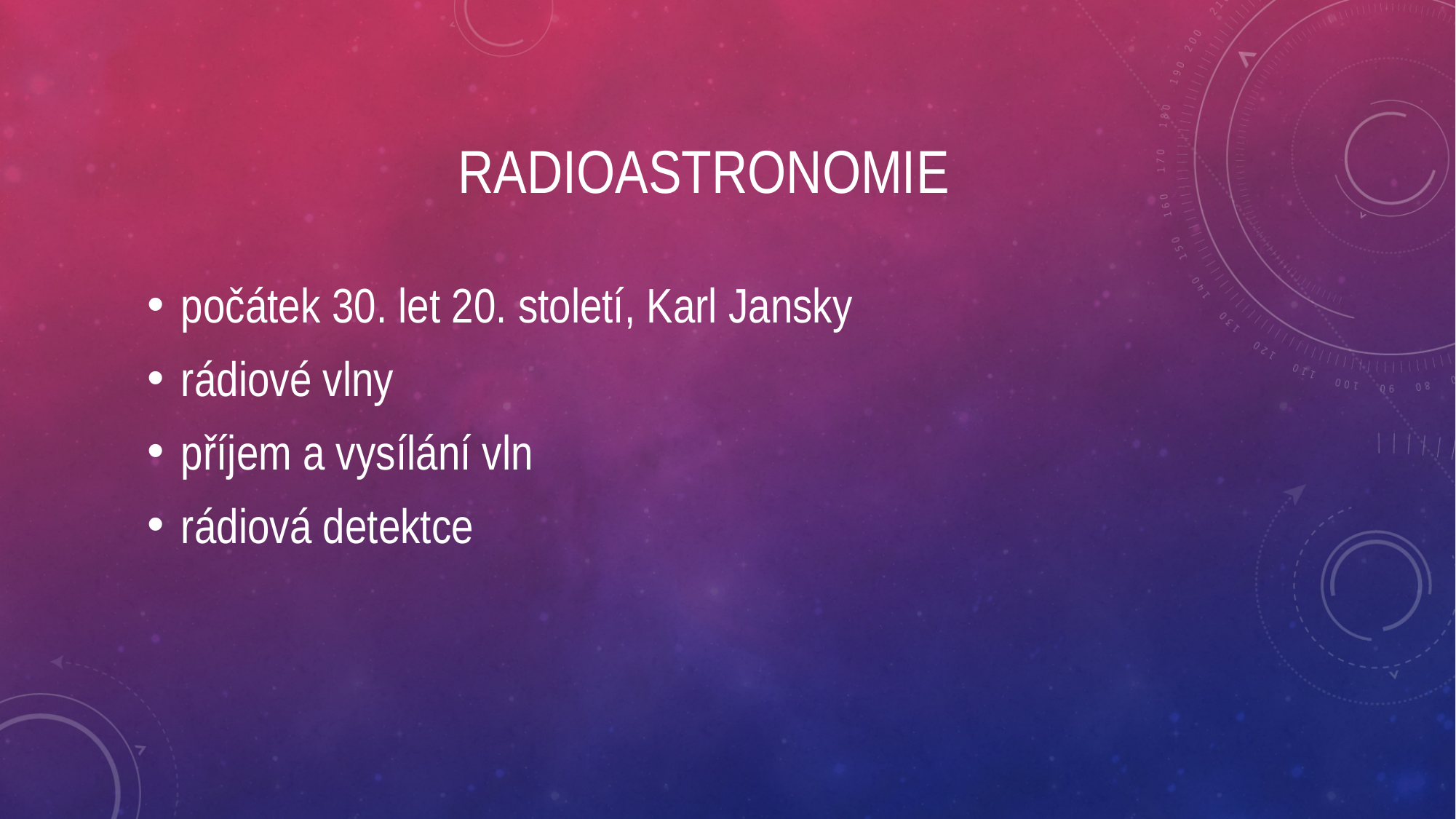

# RADIOASTRONOMIE
počátek 30. let 20. století, Karl Jansky
rádiové vlny
příjem a vysílání vln
rádiová detektce